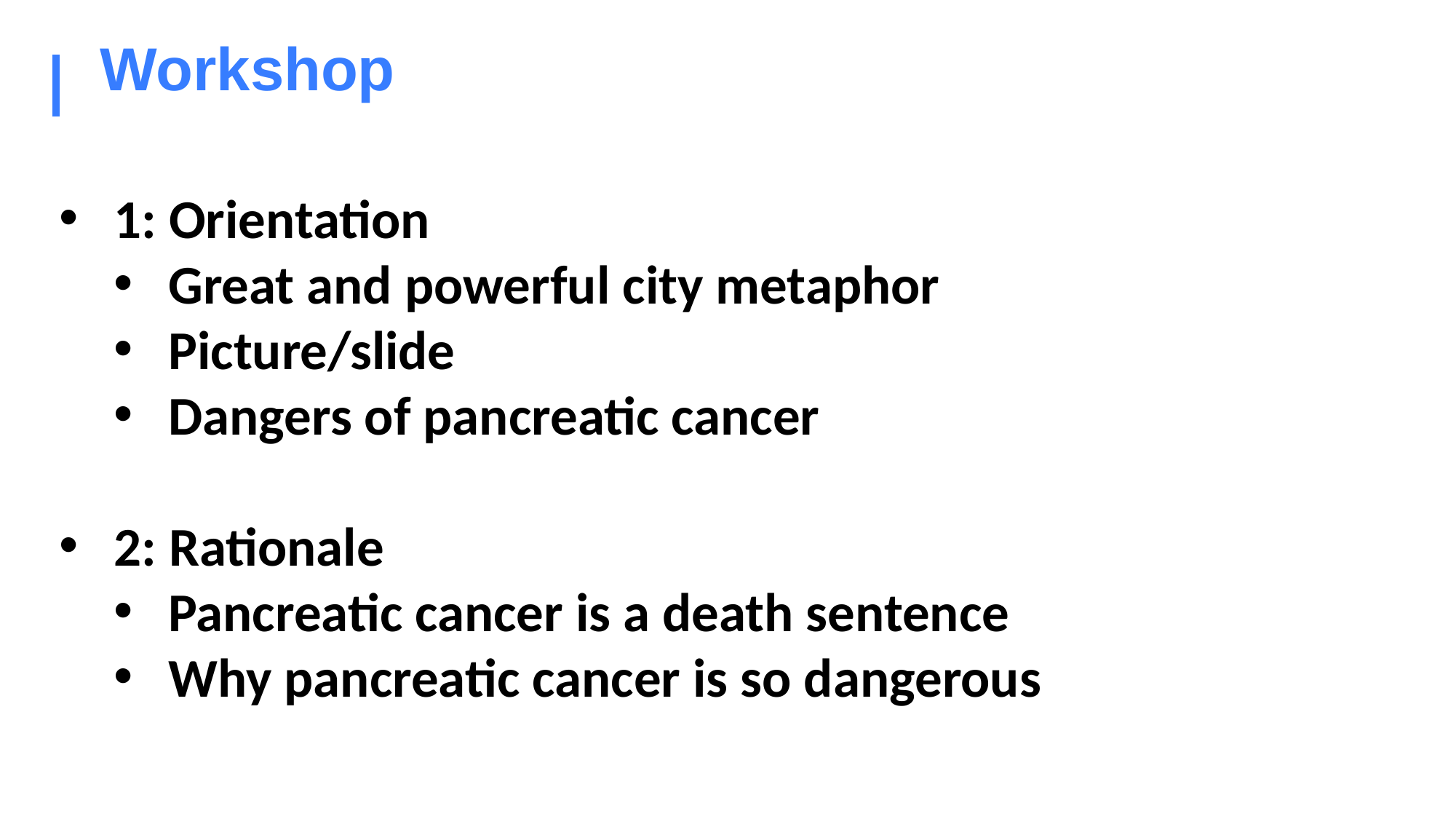

# Workshop
1: Orientation
Great and powerful city metaphor
Picture/slide
Dangers of pancreatic cancer

2: Rationale
Pancreatic cancer is a death sentence
Why pancreatic cancer is so dangerous